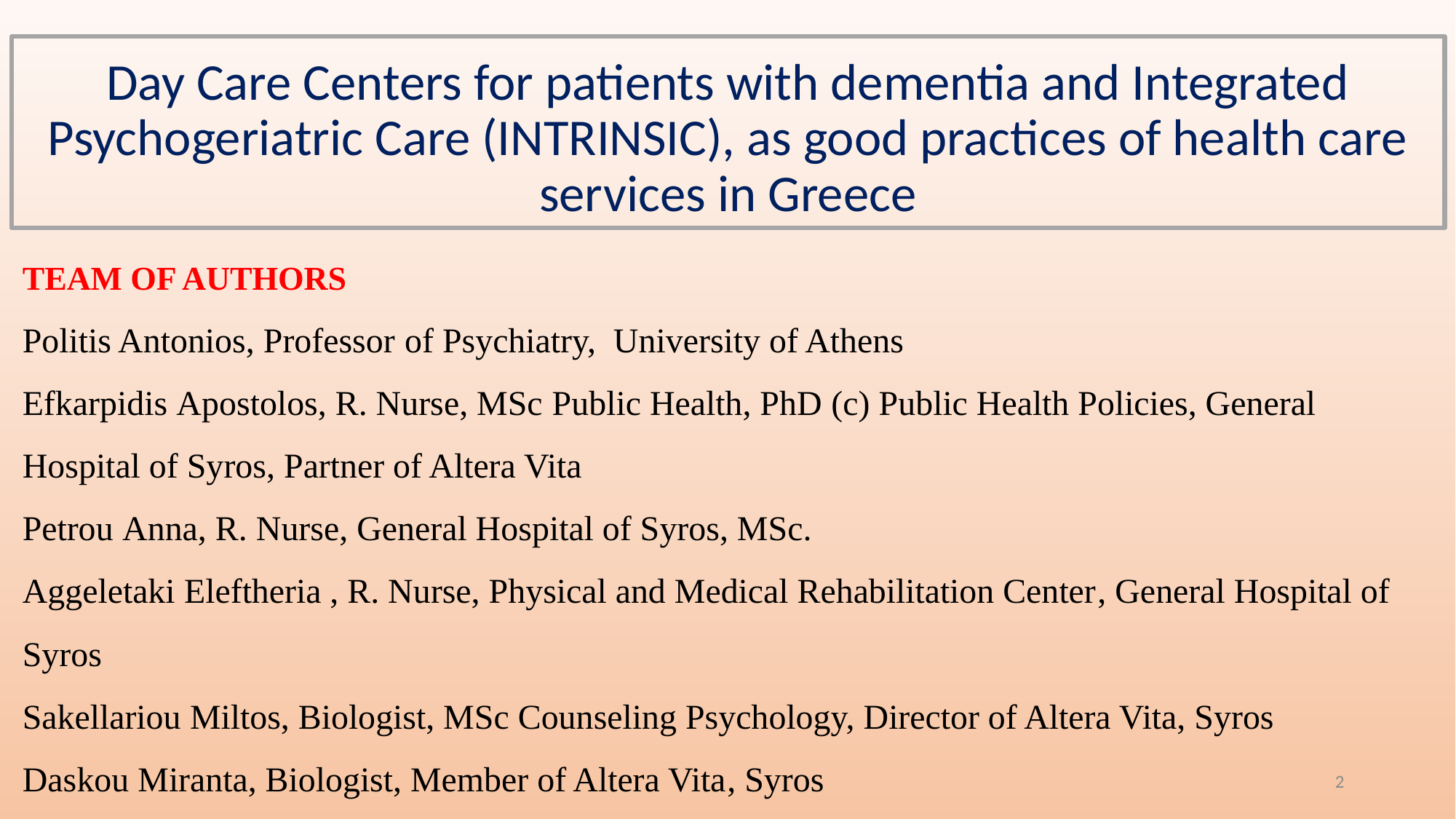

# Day Care Centers for patients with dementia and Integrated Psychogeriatric Care (INTRINSIC), as good practices of health care services in Greece
TEAM OF AUTHORS
Politis Antonios, Professor of Psychiatry,  University of Athens
Efkarpidis Apostolos, R. Nurse, MSc Public Health, PhD (c) Public Health Policies, General Hospital of Syros, Partner of Altera Vita
Petrou Anna, R. Nurse, General Hospital of Syros, MSc.
Aggeletaki Eleftheria , R. Nurse, Physical and Medical Rehabilitation Center, General Hospital of Syros
Sakellariou Miltos, Biologist, MSc Counseling Psychology, Director of Altera Vita, Syros
Daskou Miranta, Biologist, Member of Altera Vita, Syros

2